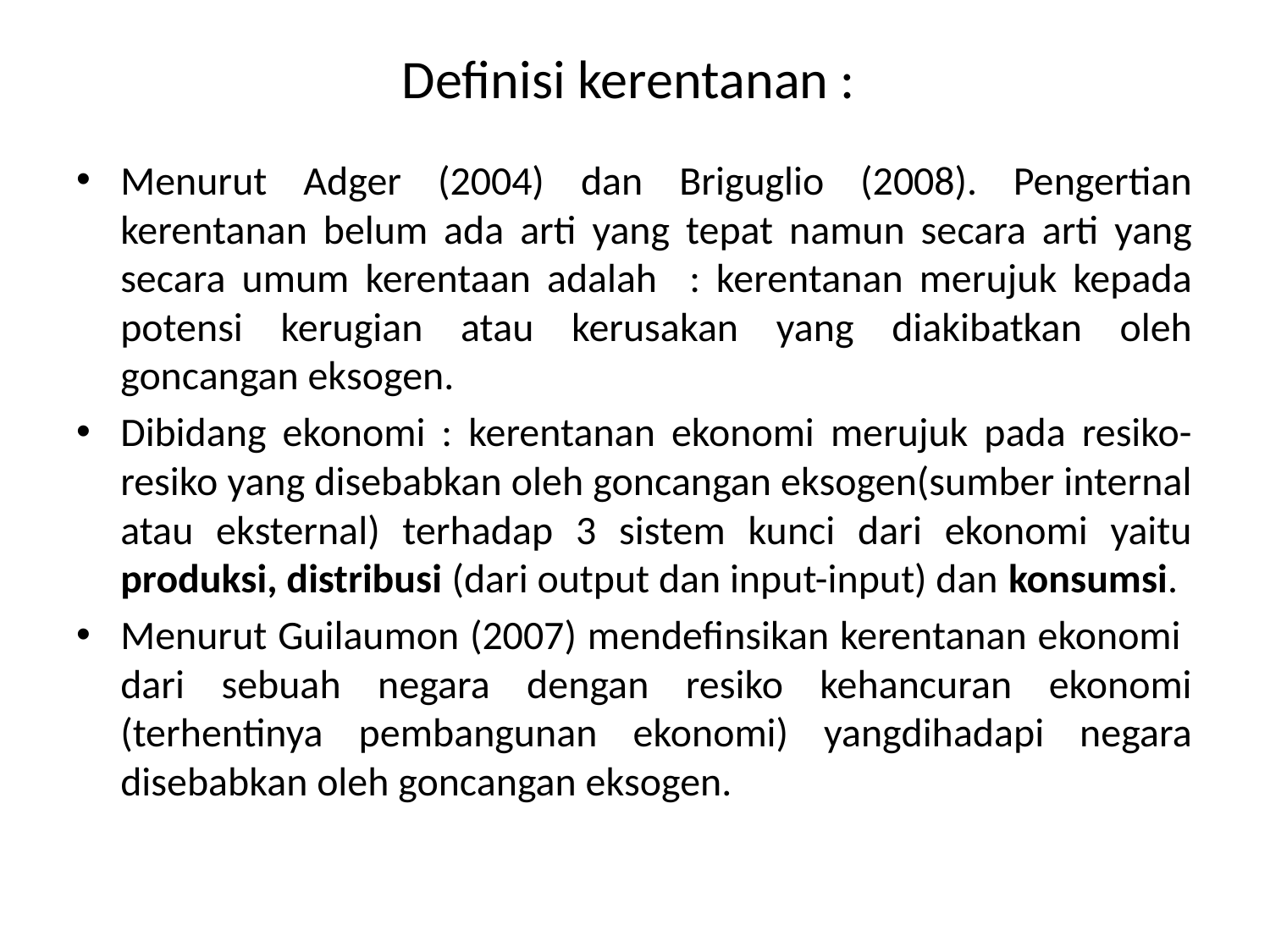

# Definisi kerentanan :
Menurut Adger (2004) dan Briguglio (2008). Pengertian kerentanan belum ada arti yang tepat namun secara arti yang secara umum kerentaan adalah  : kerentanan merujuk kepada potensi kerugian atau kerusakan yang diakibatkan oleh goncangan eksogen.
Dibidang ekonomi : kerentanan ekonomi merujuk pada resiko-resiko yang disebabkan oleh goncangan eksogen(sumber internal atau eksternal) terhadap 3 sistem kunci dari ekonomi yaitu produksi, distribusi (dari output dan input-input) dan konsumsi.
Menurut Guilaumon (2007) mendefinsikan kerentanan ekonomi  dari sebuah negara dengan resiko kehancuran ekonomi (terhentinya pembangunan ekonomi) yangdihadapi negara disebabkan oleh goncangan eksogen.